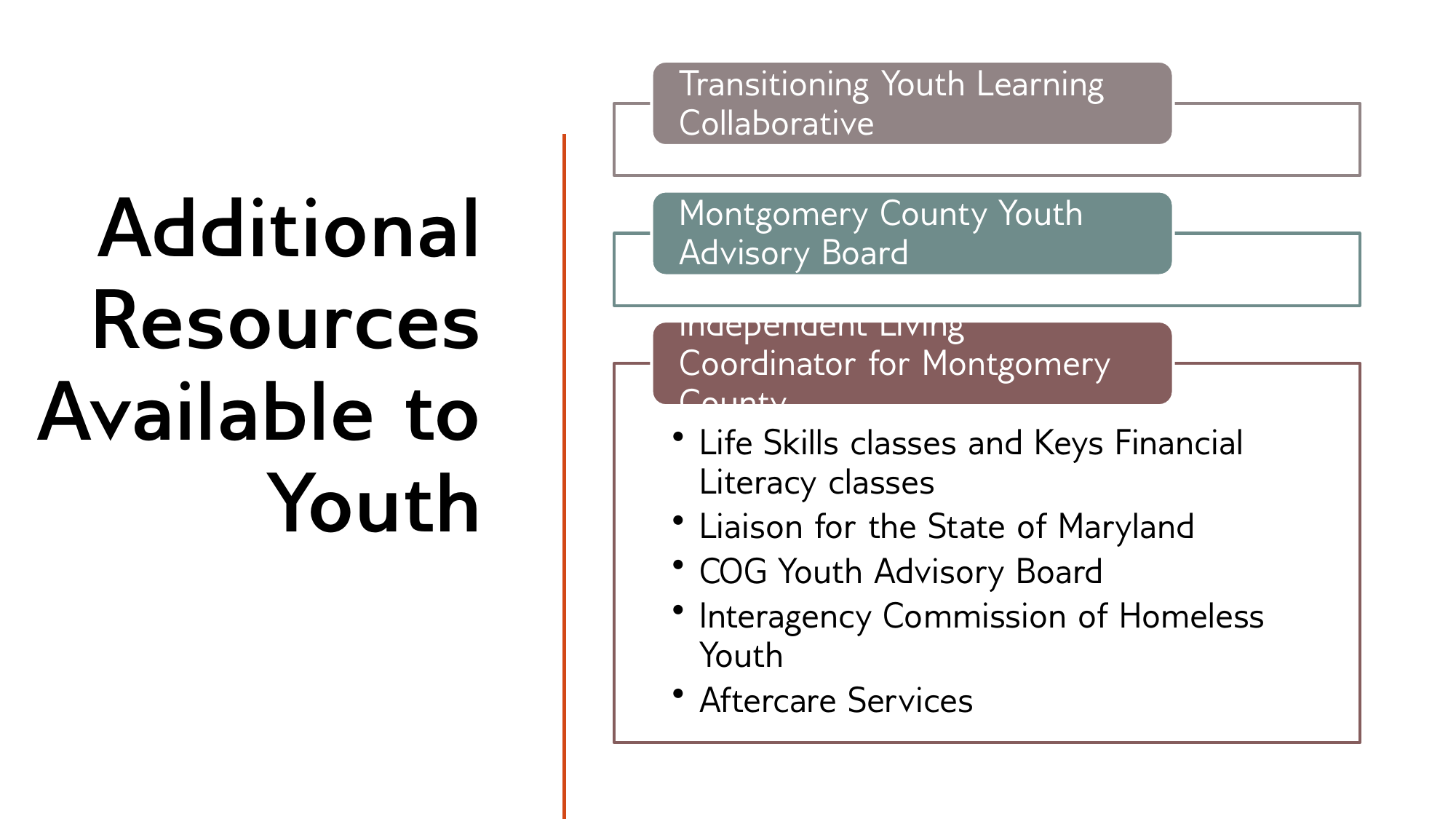

# Additional Resources Available to Youth
Transitioning Youth Learning Collaborative
Montgomery County Youth Advisory Board
Life Skills classes and Keys Financial Literacy classes
Liaison for the State of Maryland
COG Youth Advisory Board
Interagency Commission of Homeless Youth
Aftercare Services
Independent Living Coordinator for Montgomery County